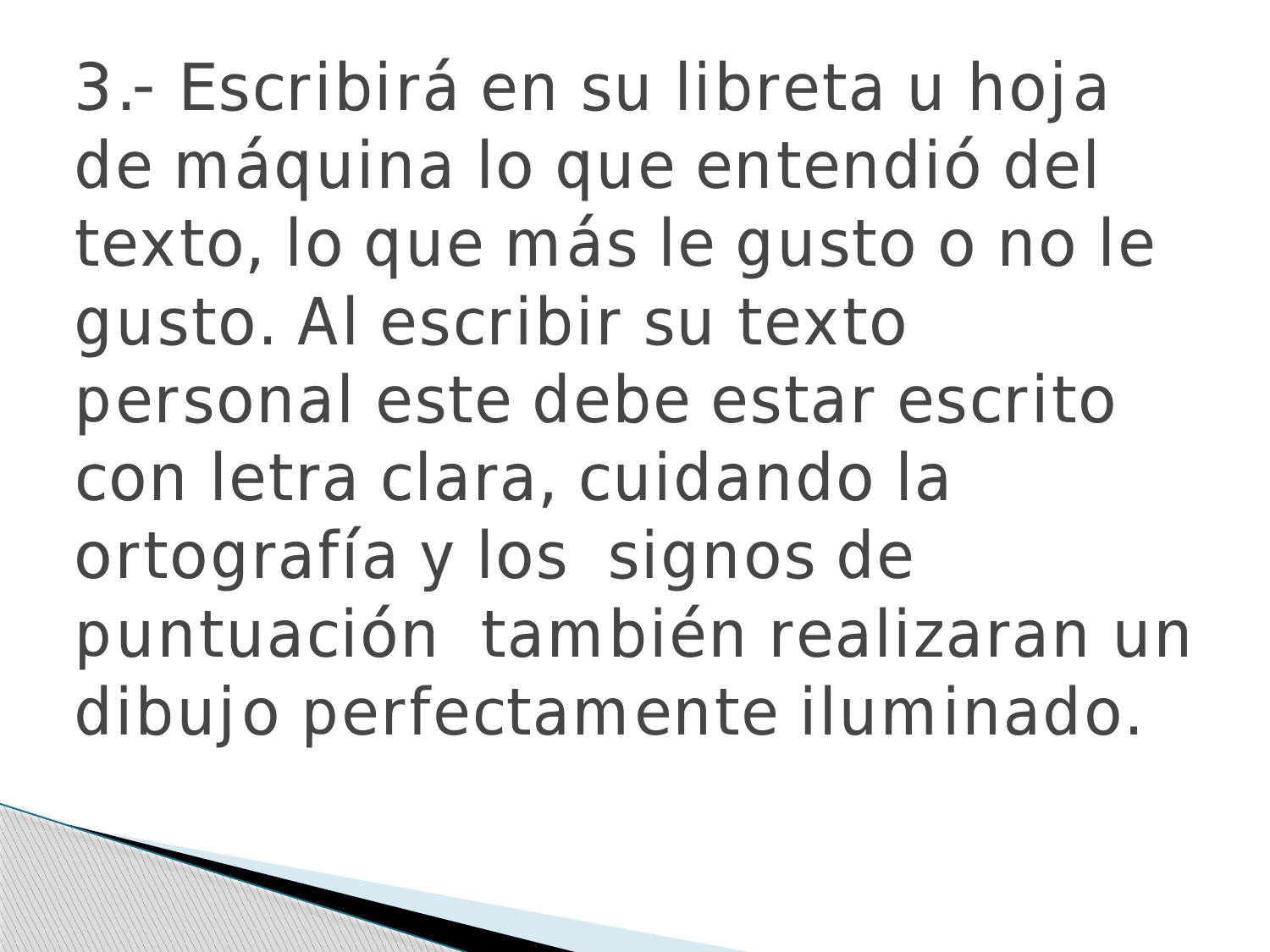

# 3.- Escribirá en su libreta u hoja de máquina lo que entendió del texto, lo que más le gusto o no le gusto. Al escribir su texto personal este debe estar escrito con letra clara, cuidando la  ortografía y los  signos de puntuación  también realizaran un dibujo perfectamente iluminado.